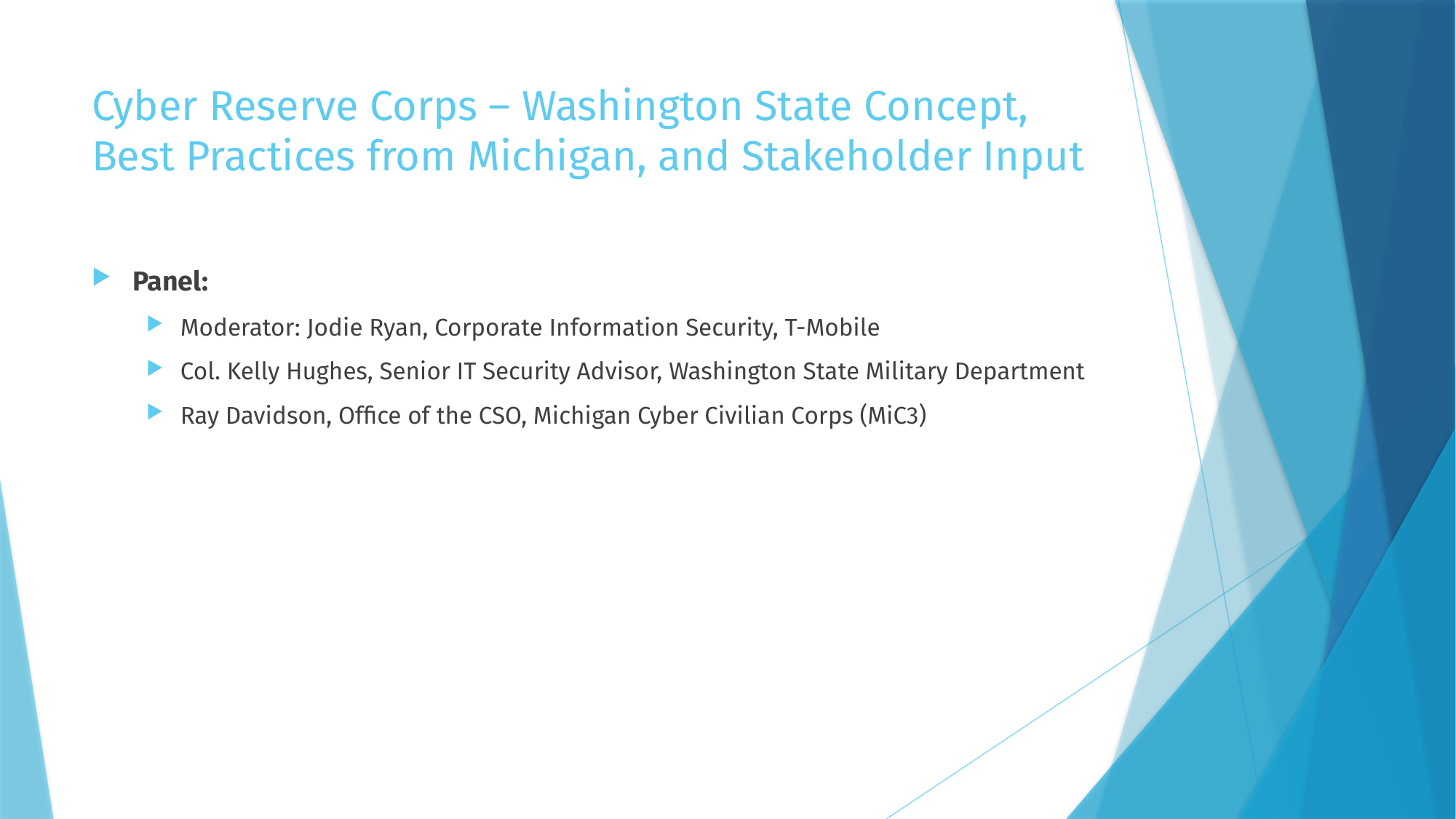

# Cyber Reserve Corps – Washington State Concept, Best Practices from Michigan, and Stakeholder Input
Panel:
Moderator: Jodie Ryan, Corporate Information Security, T-Mobile
Col. Kelly Hughes, Senior IT Security Advisor, Washington State Military Department
Ray Davidson, Office of the CSO, Michigan Cyber Civilian Corps (MiC3)